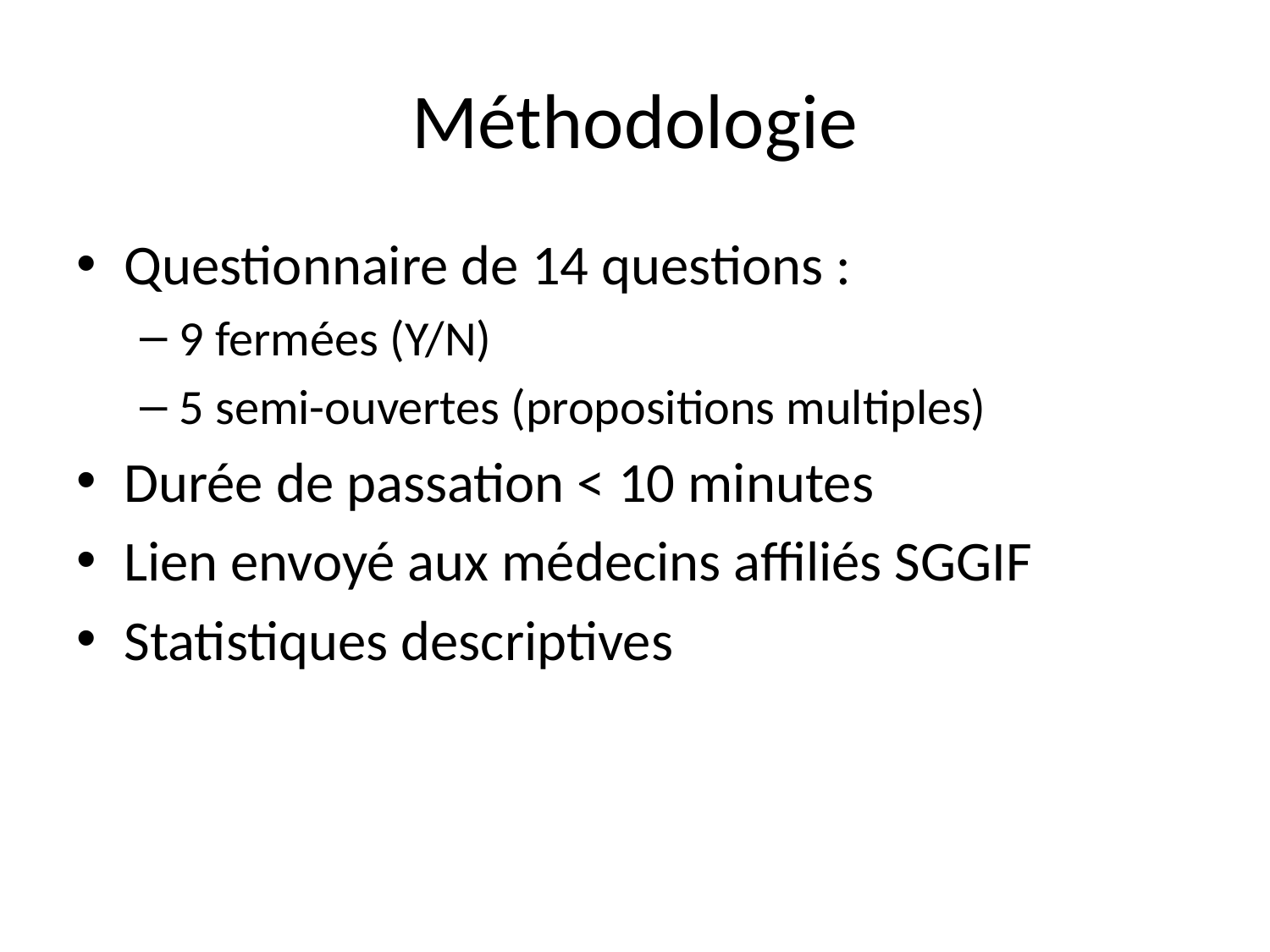

# Méthodologie
Questionnaire de 14 questions :
9 fermées (Y/N)
5 semi-ouvertes (propositions multiples)
Durée de passation < 10 minutes
Lien envoyé aux médecins affiliés SGGIF
Statistiques descriptives